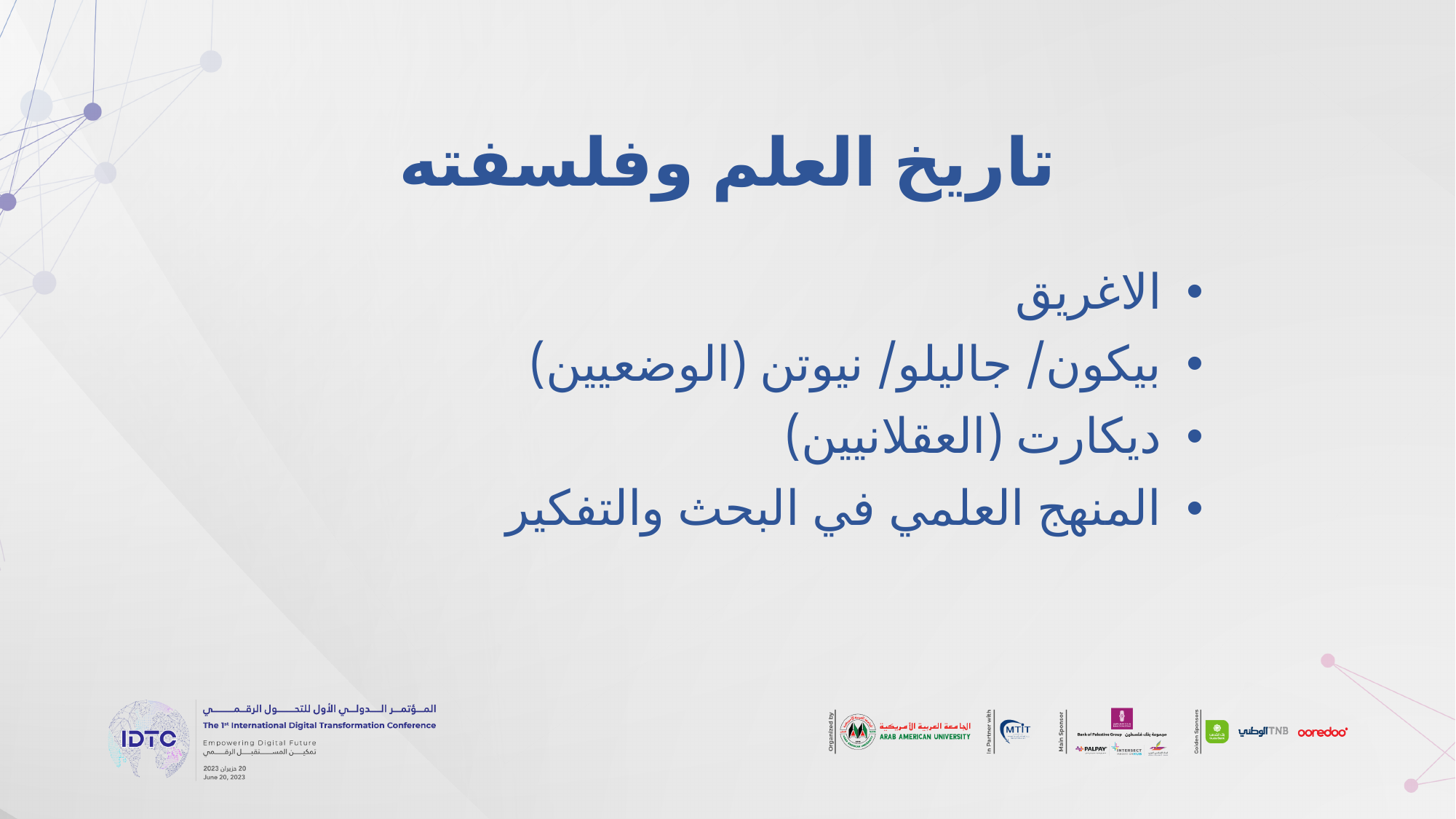

# تاريخ العلم وفلسفته
الاغريق
بيكون/ جاليلو/ نيوتن (الوضعيين)
ديكارت (العقلانيين)
المنهج العلمي في البحث والتفكير